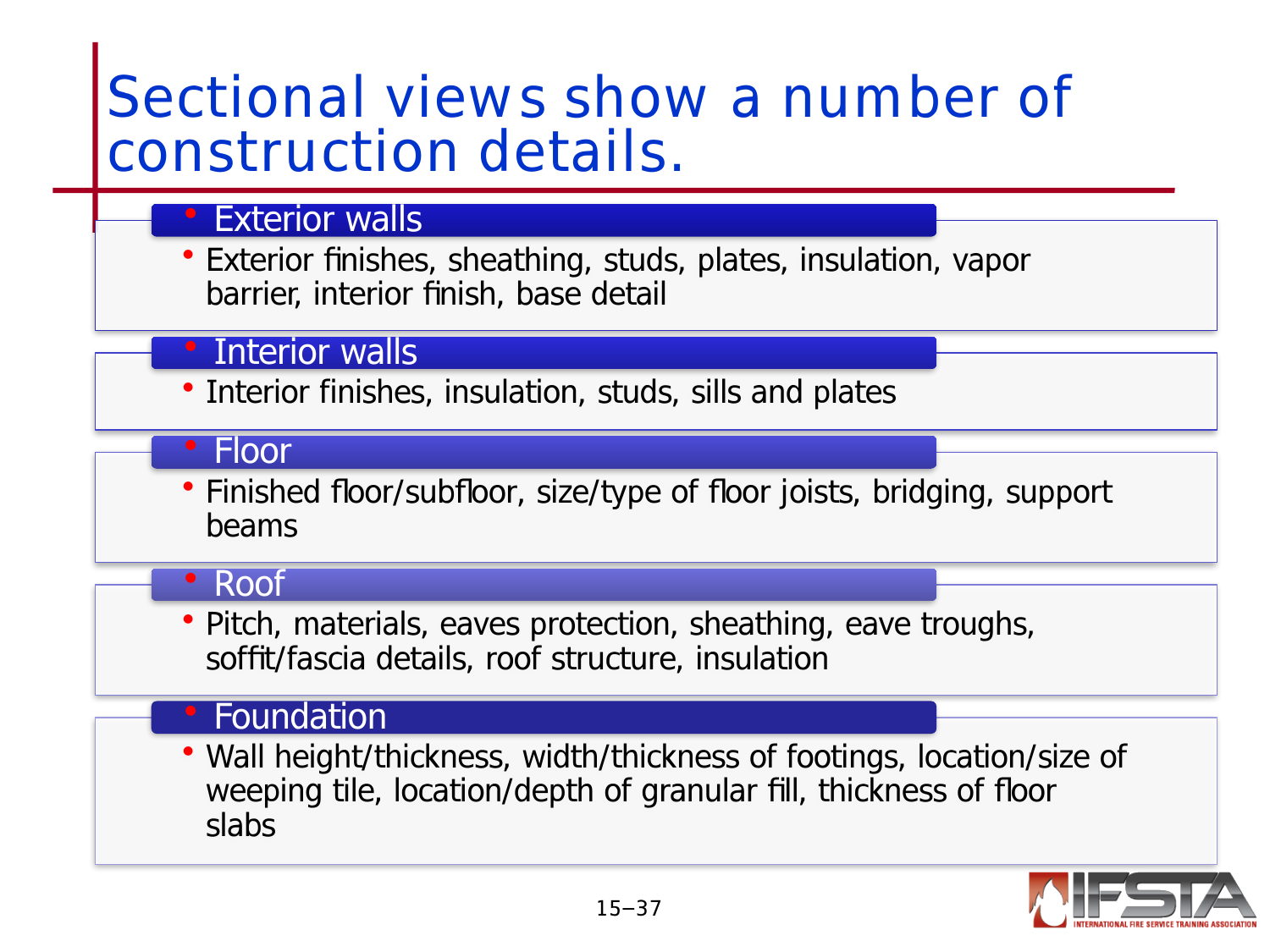

# Sectional views show a number of construction details.
Exterior finishes, sheathing, studs, plates, insulation, vapor barrier, interior finish, base detail
Exterior walls
Interior finishes, insulation, studs, sills and plates
Interior walls
Finished floor/subfloor, size/type of floor joists, bridging, support beams
Floor
Pitch, materials, eaves protection, sheathing, eave troughs, soffit/fascia details, roof structure, insulation
Roof
Wall height/thickness, width/thickness of footings, location/size of weeping tile, location/depth of granular fill, thickness of floor slabs
Foundation
15–37